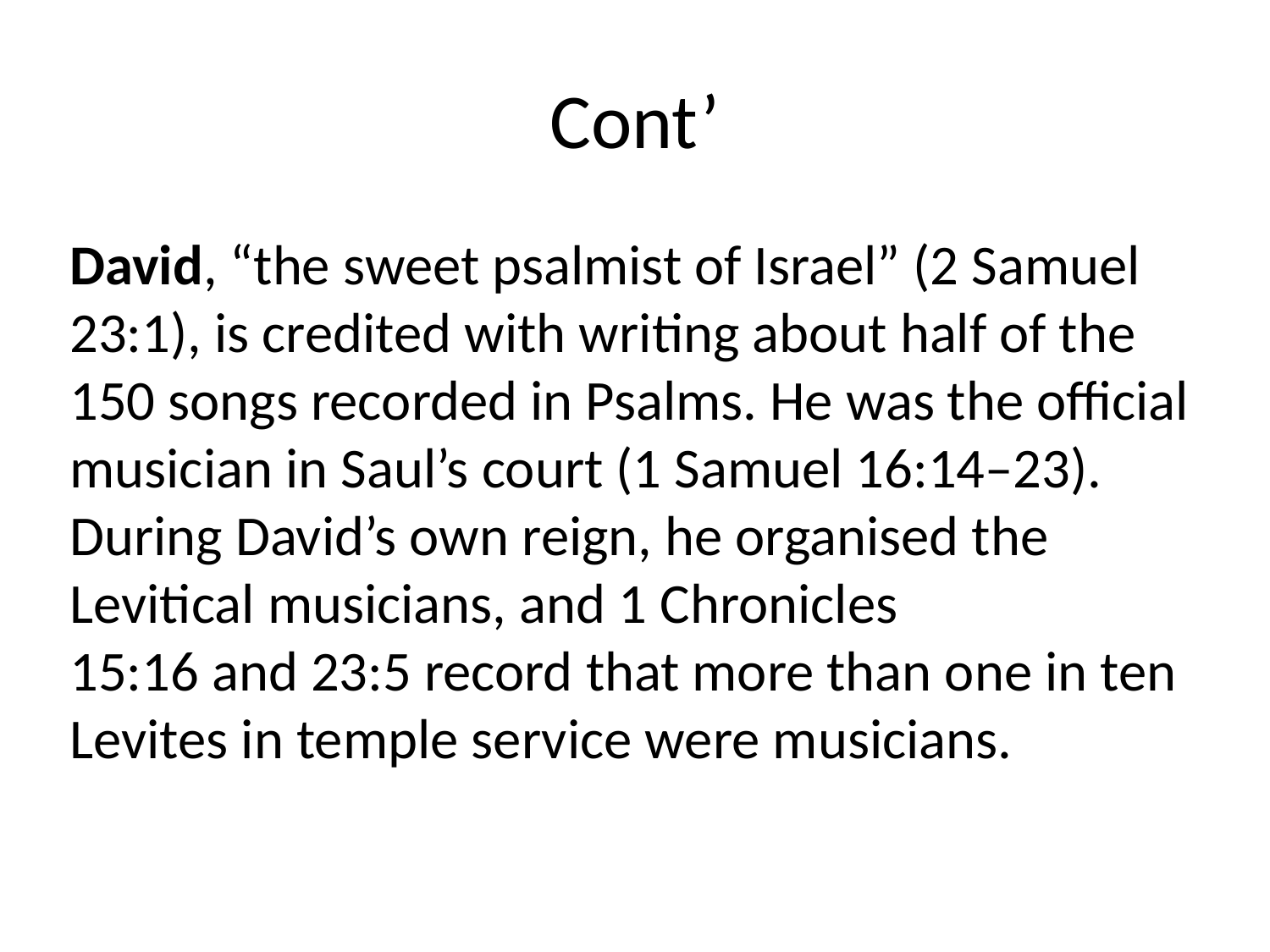

# Cont’
David, “the sweet psalmist of Israel” (2 Samuel 23:1), is credited with writing about half of the 150 songs recorded in Psalms. He was the official musician in Saul’s court (1 Samuel 16:14–23). During David’s own reign, he organised the Levitical musicians, and 1 Chronicles 15:16 and 23:5 record that more than one in ten Levites in temple service were musicians.